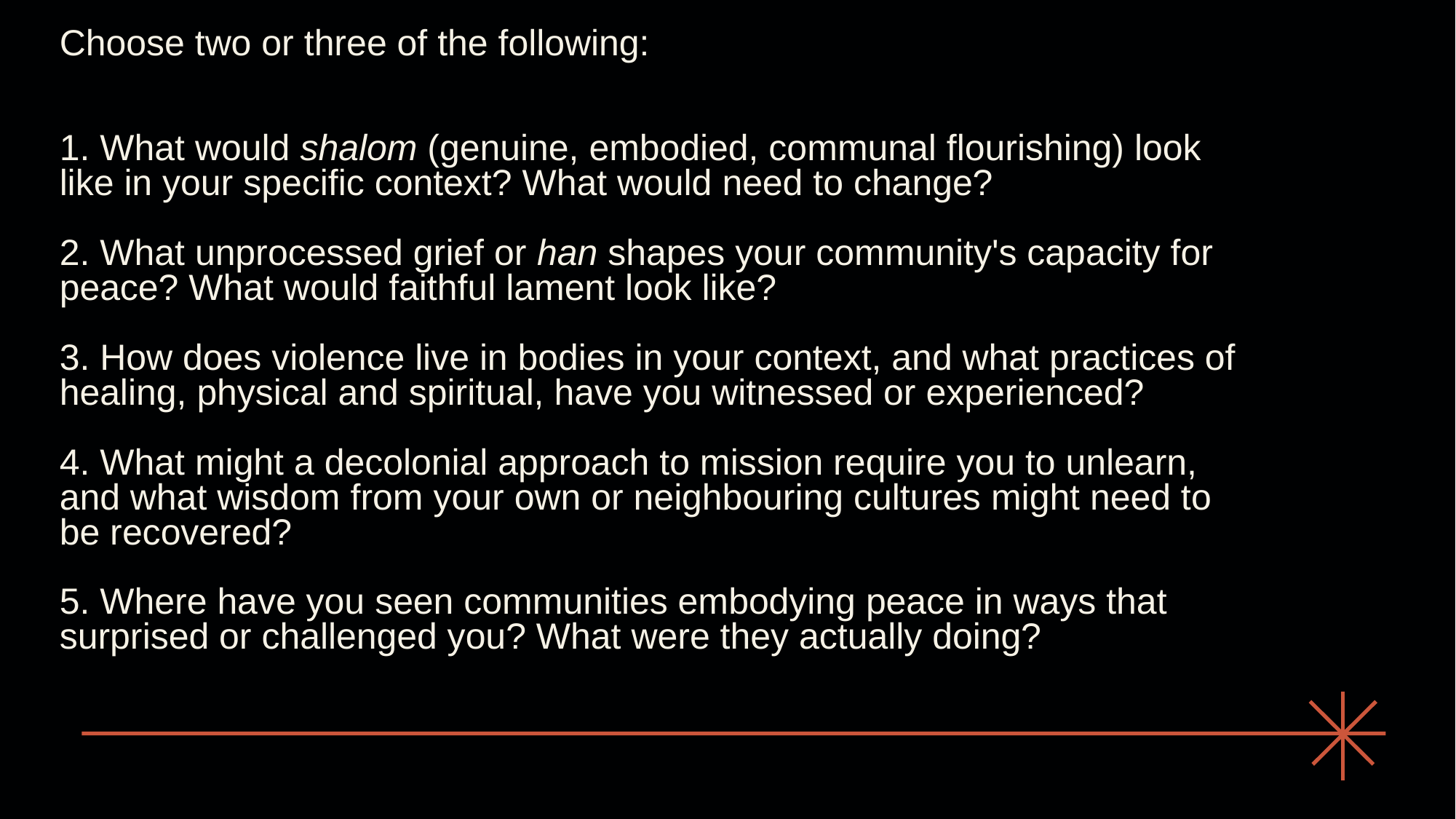

# Choose two or three of the following: 1. What would shalom (genuine, embodied, communal flourishing) look like in your specific context? What would need to change? 2. What unprocessed grief or han shapes your community's capacity for peace? What would faithful lament look like? 3. How does violence live in bodies in your context, and what practices of healing, physical and spiritual, have you witnessed or experienced? 4. What might a decolonial approach to mission require you to unlearn, and what wisdom from your own or neighbouring cultures might need to be recovered? 5. Where have you seen communities embodying peace in ways that surprised or challenged you? What were they actually doing?